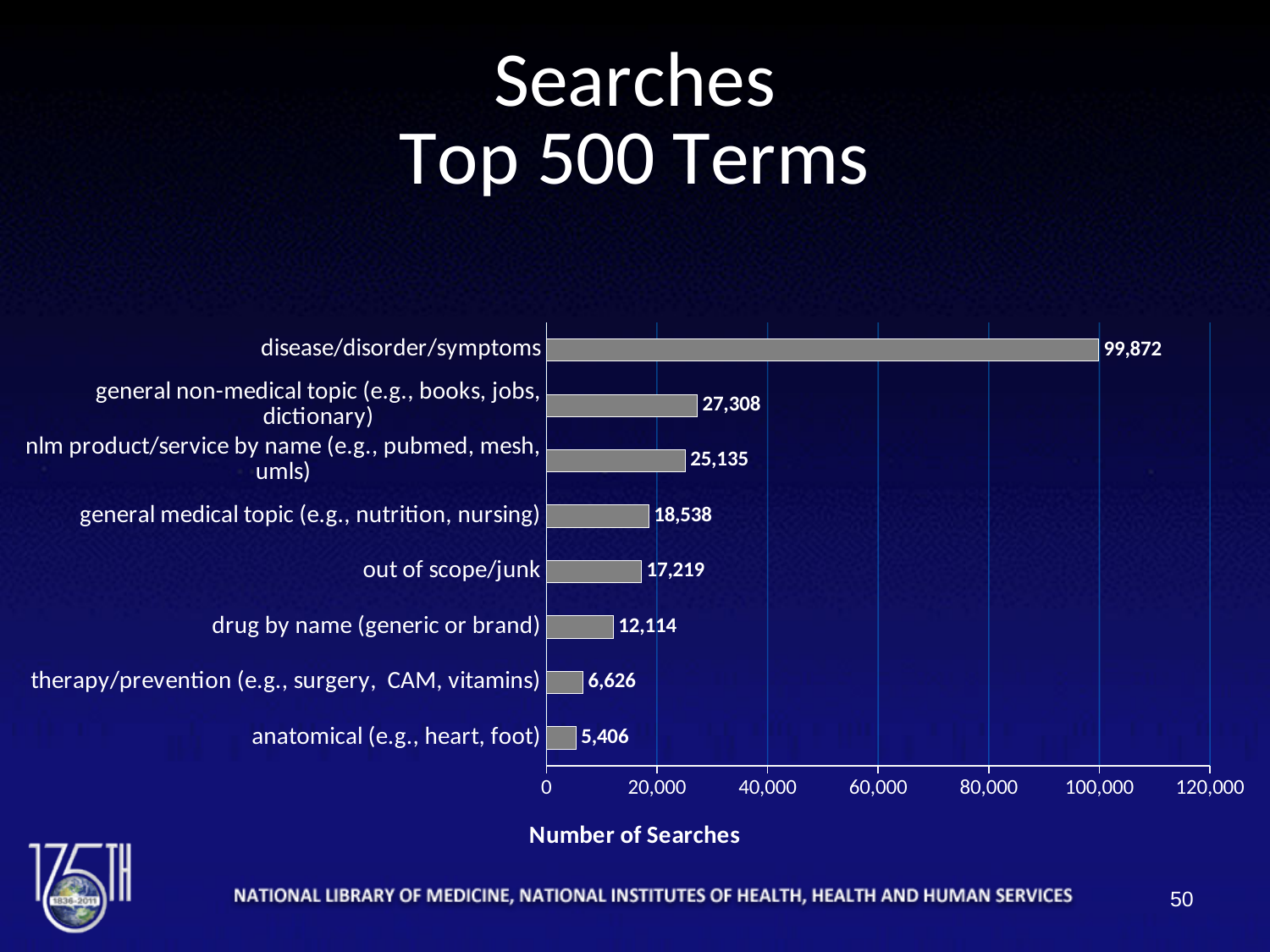

### Chart: Searches
Top 500 Terms

| Category | Total Searches |
|---|---|
| anatomical (e.g., heart, foot) | 5406.0 |
| therapy/prevention (e.g., surgery,  CAM, vitamins) | 6626.0 |
| drug by name (generic or brand) | 12114.0 |
| out of scope/junk | 17219.0 |
| general medical topic (e.g., nutrition, nursing) | 18538.0 |
| nlm product/service by name (e.g., pubmed, mesh, umls) | 25135.0 |
| general non-medical topic (e.g., books, jobs, dictionary) | 27308.0 |
| disease/disorder/symptoms | 99872.0 |
50